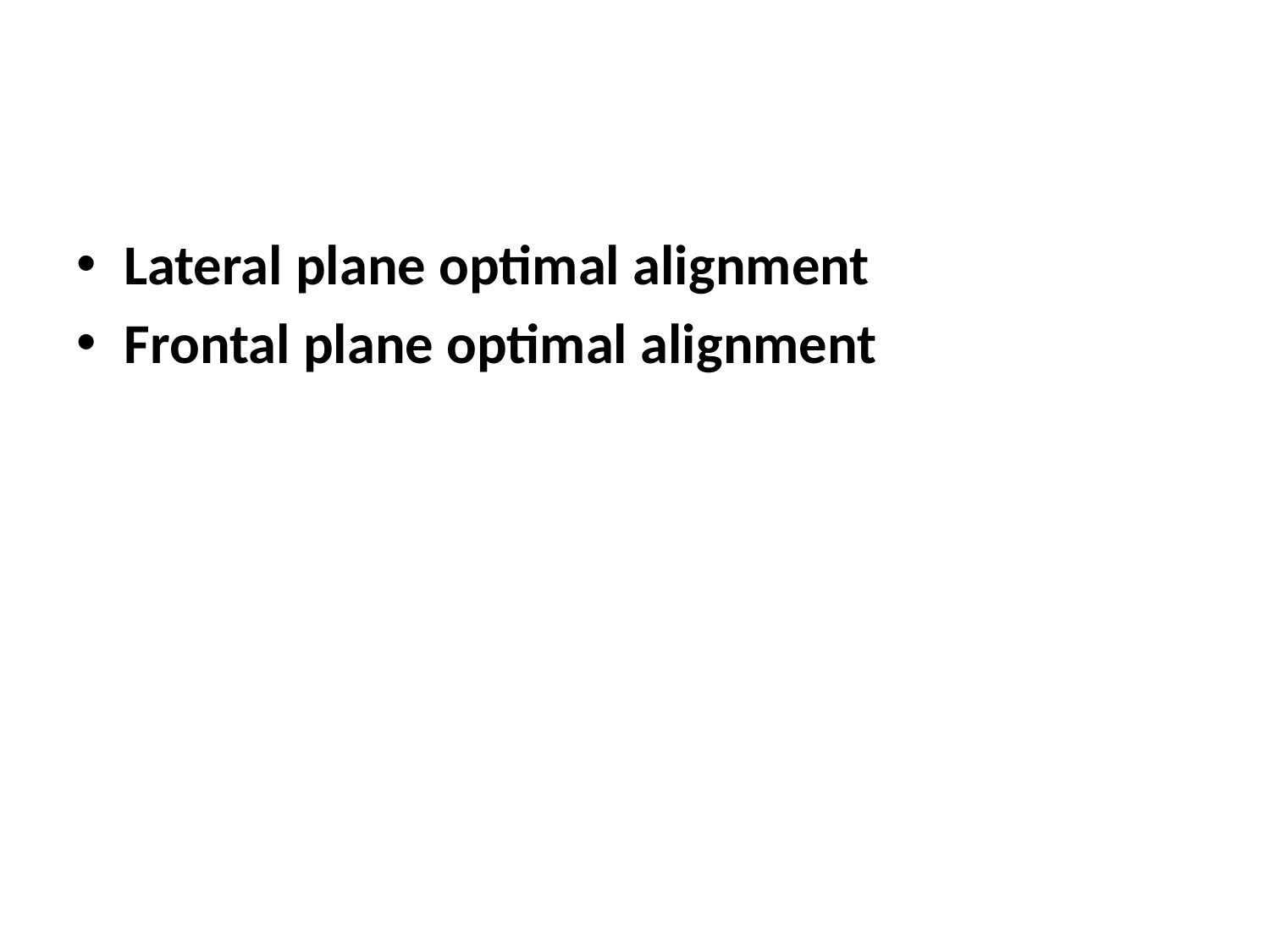

Lateral plane optimal alignment
Frontal plane optimal alignment